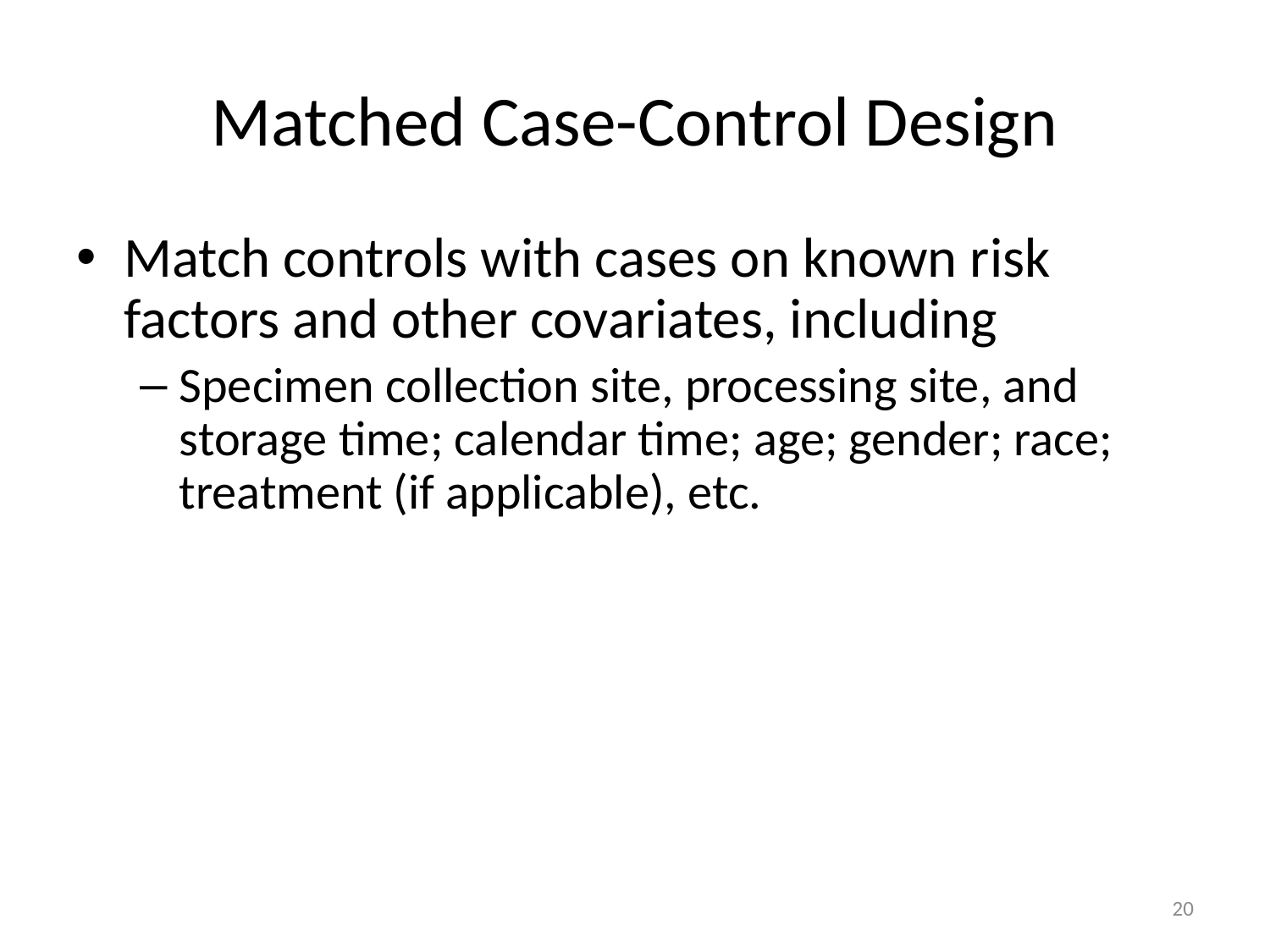

Matched Case-Control Design
Match controls with cases on known risk factors and other covariates, including
Specimen collection site, processing site, and storage time; calendar time; age; gender; race; treatment (if applicable), etc.
20